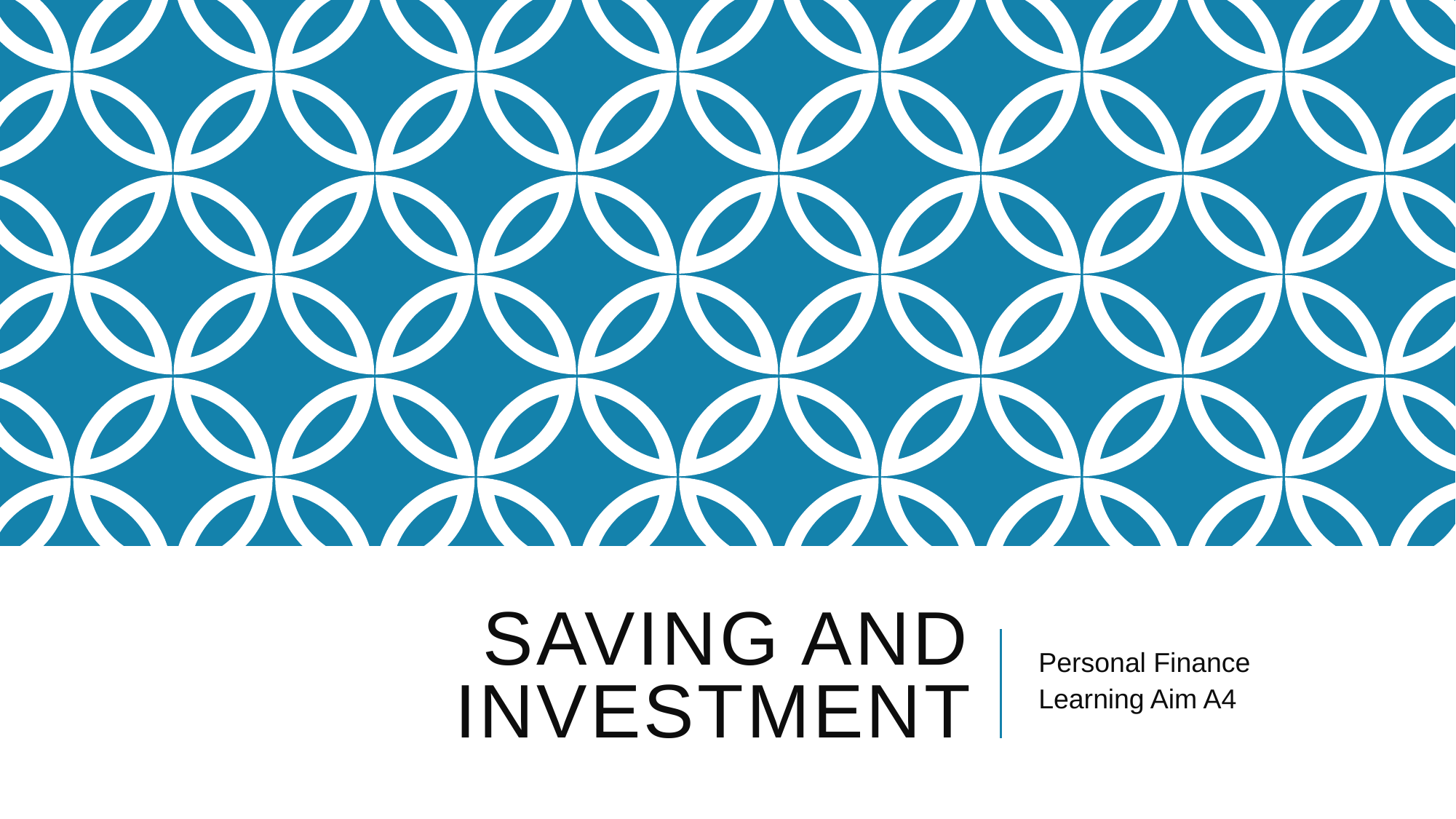

# Saving and investment
Personal Finance
Learning Aim A4